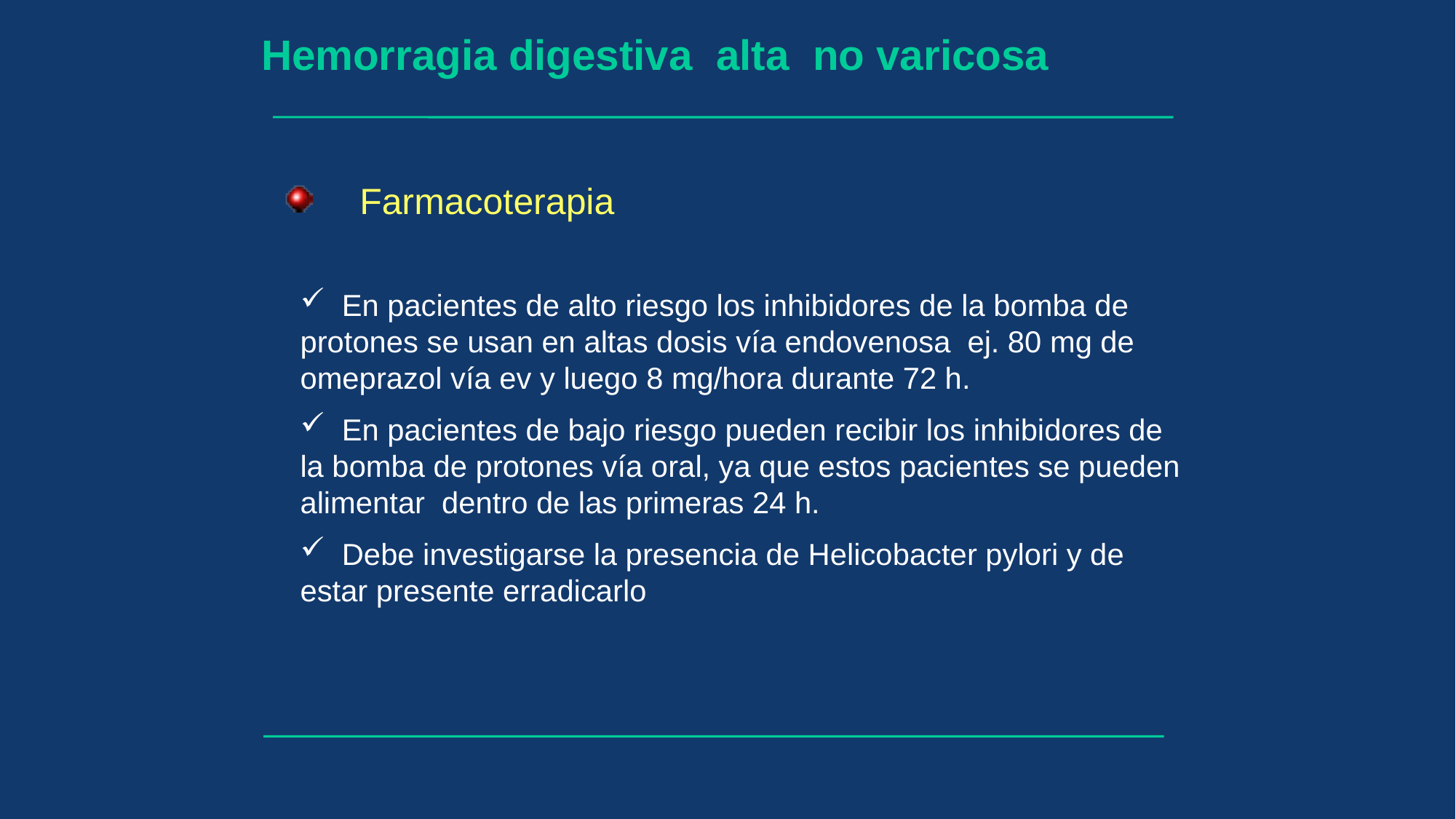

Hemorragia digestiva  alta  no varicosa

    Farmacoterapia

  En pacientes de alto riesgo los inhibidores de la bomba de protones se usan en altas dosis vía endovenosa  ej. 80 mg de omeprazol vía ev y luego 8 mg/hora durante 72 h.
  En pacientes de bajo riesgo pueden recibir los inhibidores de la bomba de protones vía oral, ya que estos pacientes se pueden alimentar  dentro de las primeras 24 h.
  Debe investigarse la presencia de Helicobacter pylori y de estar presente erradicarlo